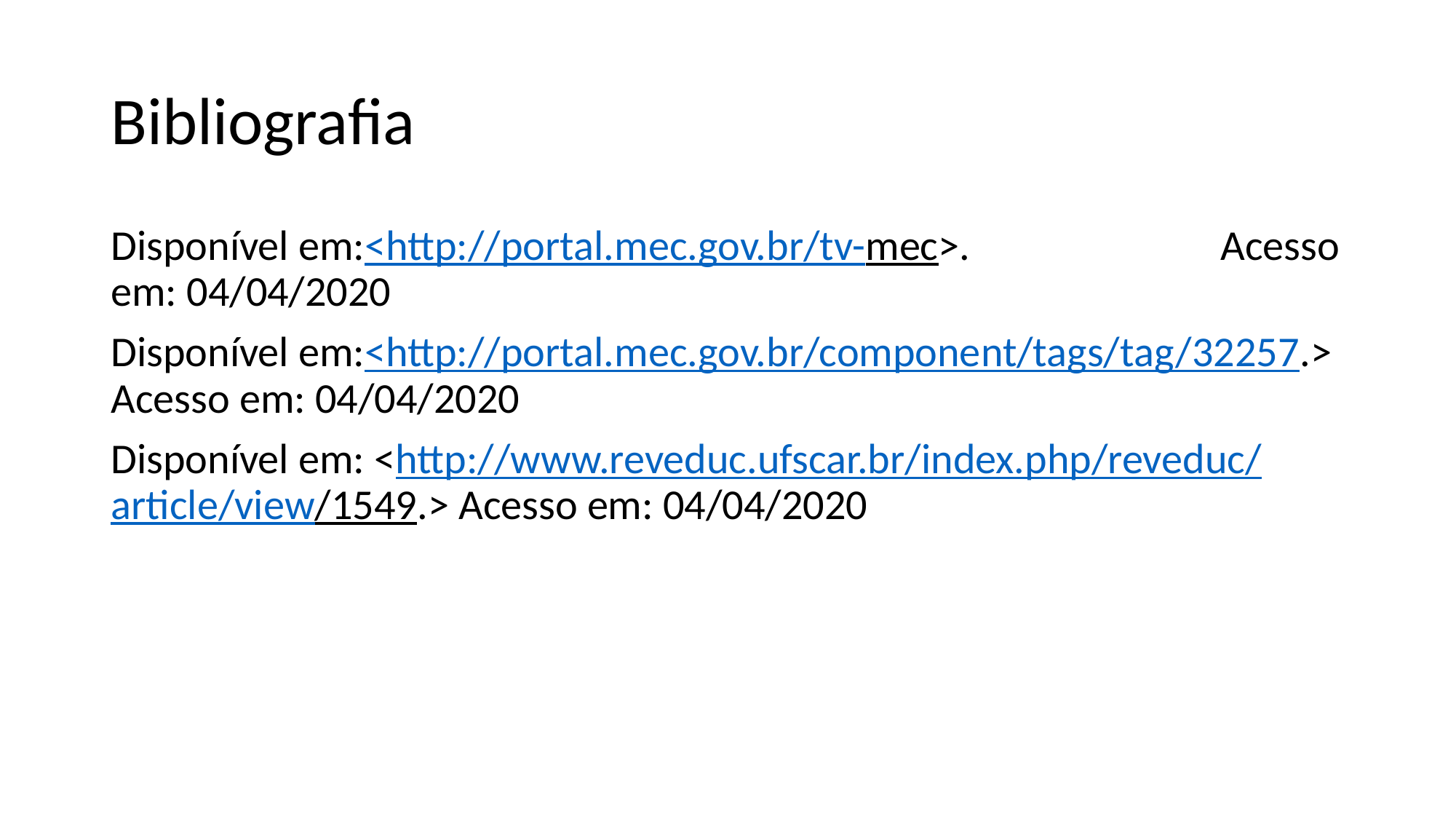

# Bibliografia
Disponível em:<http://portal.mec.gov.br/tv-mec>.                          Acesso em: 04/04/2020
Disponível em:<http://portal.mec.gov.br/component/tags/tag/32257.> Acesso em: 04/04/2020
Disponível em: <http://www.reveduc.ufscar.br/index.php/reveduc/article/view/1549.> Acesso em: 04/04/2020